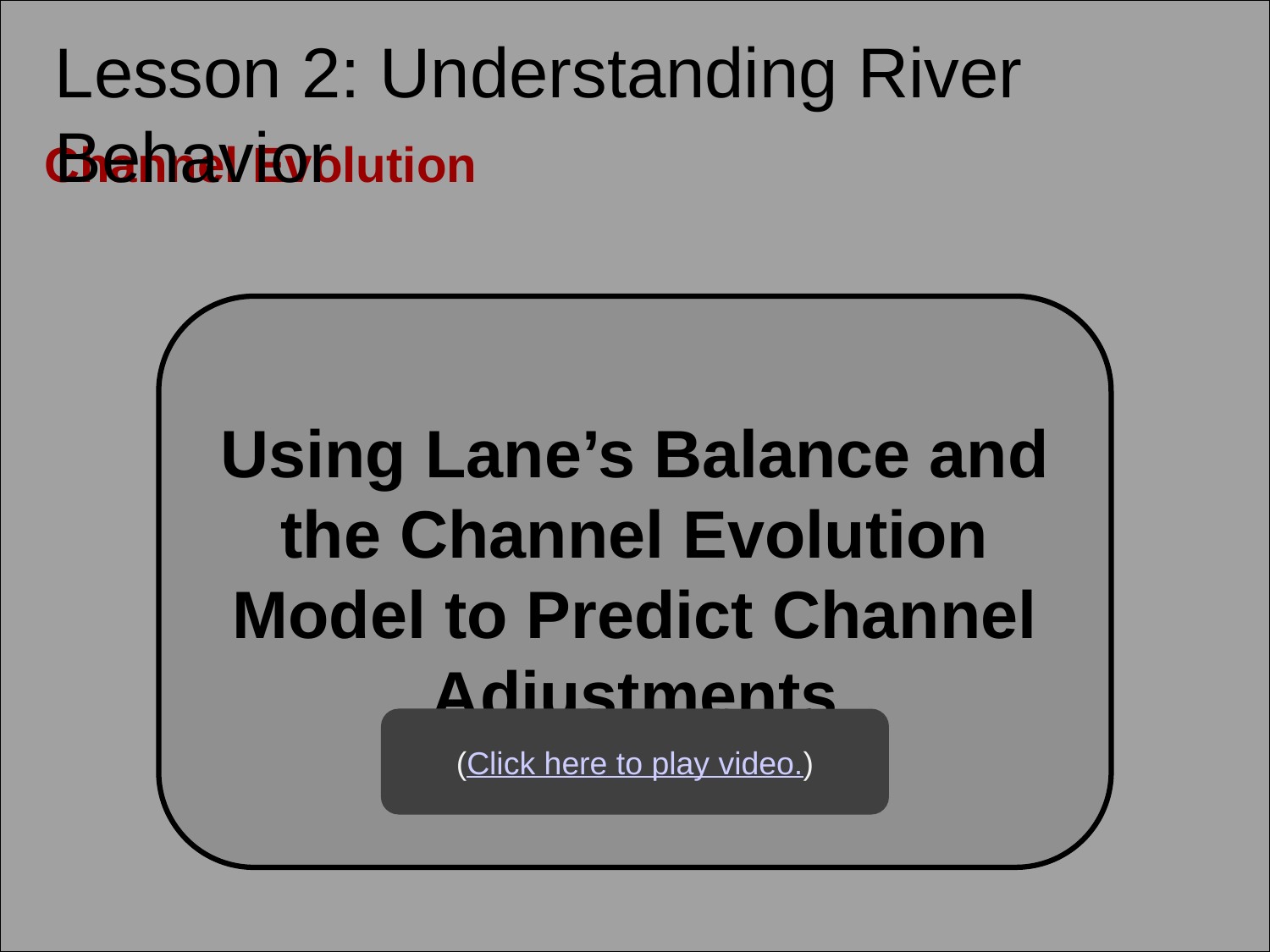

Using Lane’s Balance and the Channel Evolution Model to Predict Channel Adjustments
(Click here to play video.)